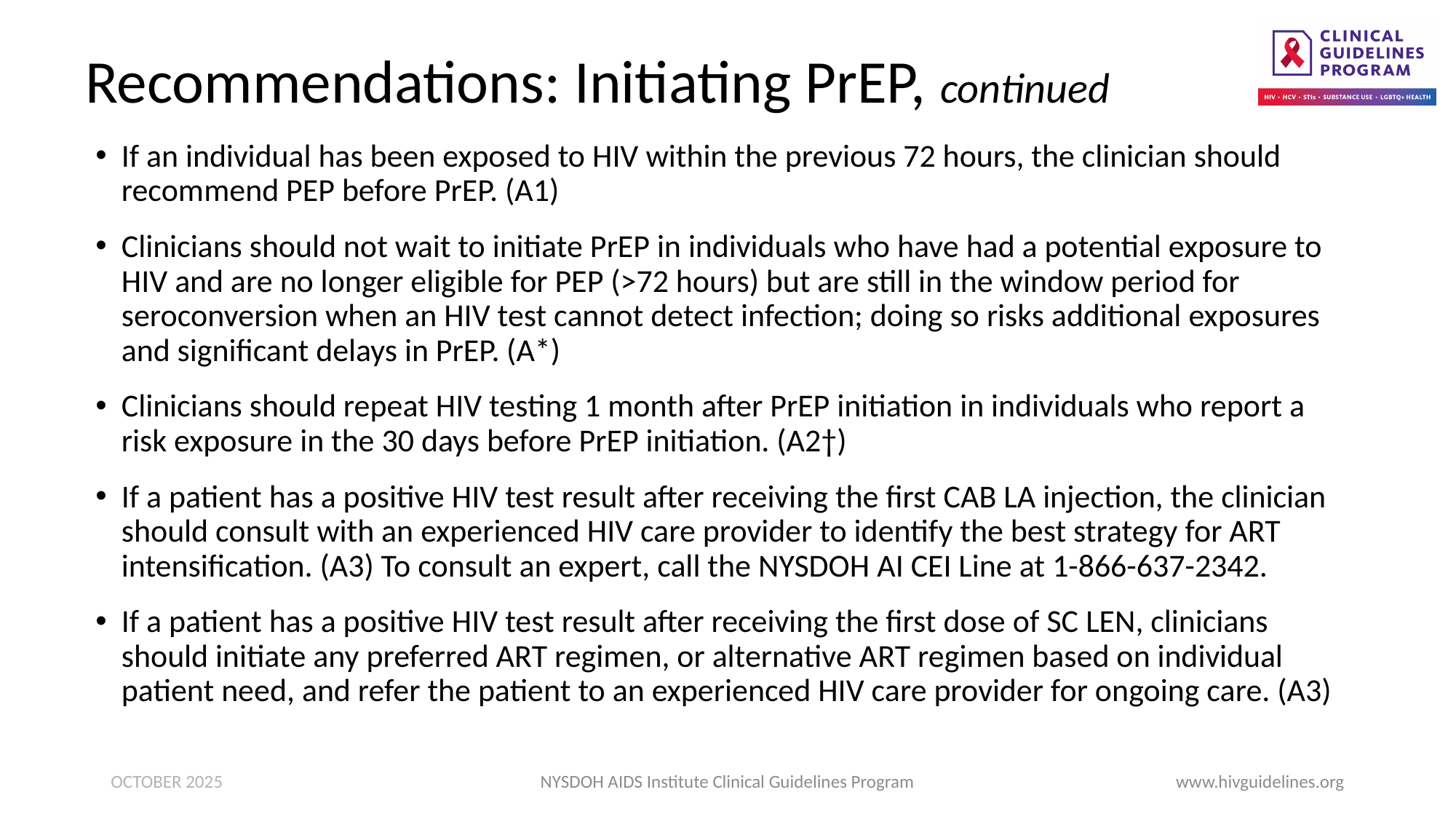

# Recommendations: Initiating PrEP, continued
If an individual has been exposed to HIV within the previous 72 hours, the clinician should recommend PEP before PrEP. (A1)
Clinicians should not wait to initiate PrEP in individuals who have had a potential exposure to HIV and are no longer eligible for PEP (>72 hours) but are still in the window period for seroconversion when an HIV test cannot detect infection; doing so risks additional exposures and significant delays in PrEP. (A*)
Clinicians should repeat HIV testing 1 month after PrEP initiation in individuals who report a risk exposure in the 30 days before PrEP initiation. (A2†)
If a patient has a positive HIV test result after receiving the first CAB LA injection, the clinician should consult with an experienced HIV care provider to identify the best strategy for ART intensification. (A3) To consult an expert, call the NYSDOH AI CEI Line at 1-866-637-2342.
If a patient has a positive HIV test result after receiving the first dose of SC LEN, clinicians should initiate any preferred ART regimen, or alternative ART regimen based on individual patient need, and refer the patient to an experienced HIV care provider for ongoing care. (A3)
OCTOBER 2025
NYSDOH AIDS Institute Clinical Guidelines Program
www.hivguidelines.org